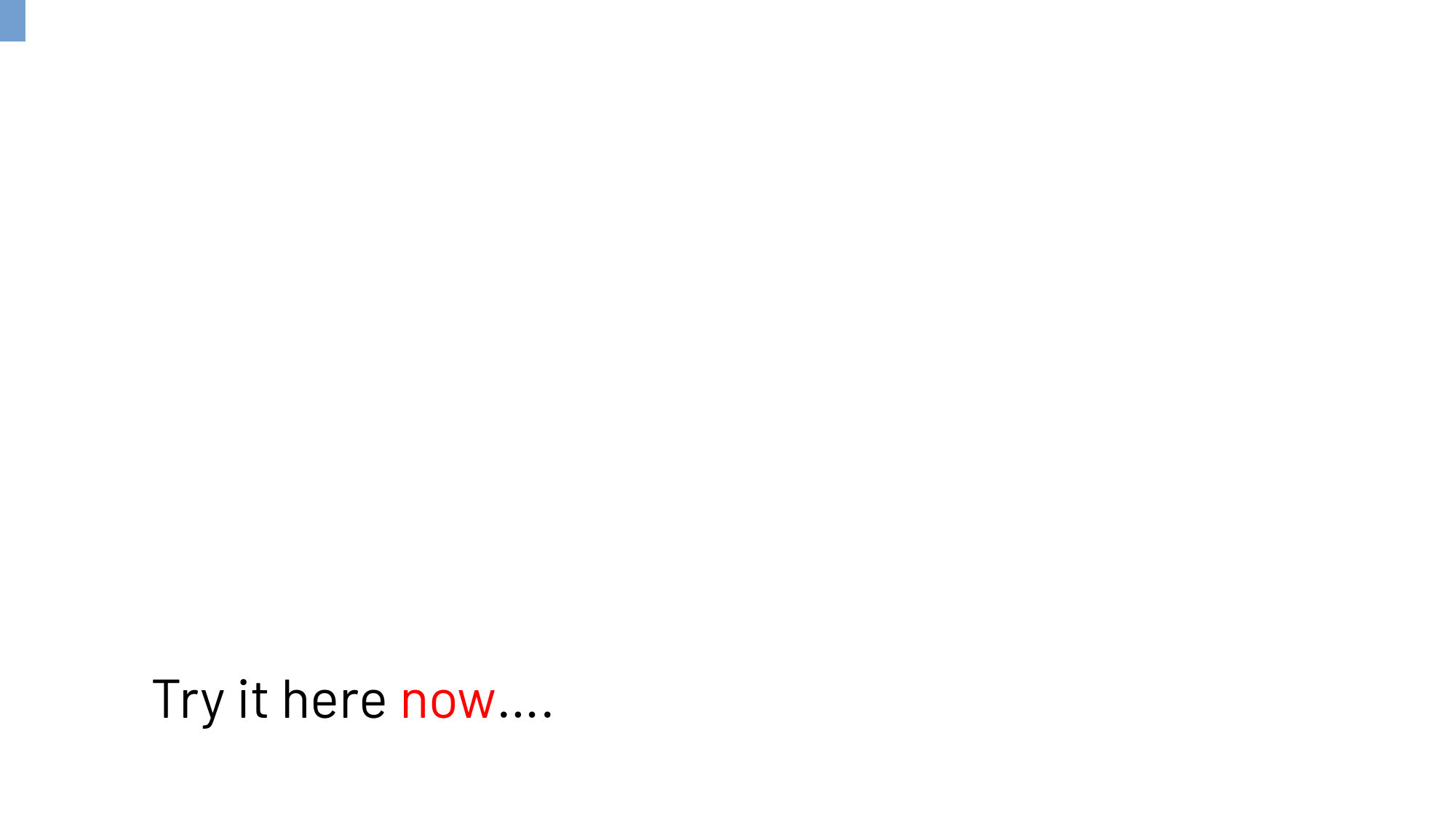

### Chart: CG: RectPanel

| Category |  |  |
|---|---|---|

### Chart: CG: FreeZCut

| Category |  |  |
|---|---|---|

| No | ID | Name | area | perim | x | y | x-LC | y-LC | Iyy | Ixx | Ixy | Ixx0 | Iyy0 | Ixy0 | theta | Imin | Imax | rmin | rmax |
| --- | --- | --- | --- | --- | --- | --- | --- | --- | --- | --- | --- | --- | --- | --- | --- | --- | --- | --- | --- |
| 1. | 36 | FreeZCut | 4.50 | 19.00 | 2.75 | 2.00 | 2.75 | 2.00 | 41.00 | 28.38 | 18.19 | 6.97 | 10.38 | - 6.56 | - 52.27 | 1.89 | 15.45 | 0.65 | 1.85 |
| 2. | 42 | FreeZUnion | 4.50 | 19.00 | 2.75 | 2.00 | 2.75 | 2.00 | 41.00 | 28.38 | 18.19 | 6.97 | 10.38 | - 6.56 | - 52.27 | 1.89 | 15.45 | 0.65 | 1.85 |
|  |  | All |  |  |  |  |  |  |  |  |  |  |  |  |  |  |  |  |  |
id:36/36
name: FreeZCut
Area: 4.50
Perim: 19.00

id:42/42
name: FreeZUnion
Area: 4.50
Perim: 19.00

Try it here now….